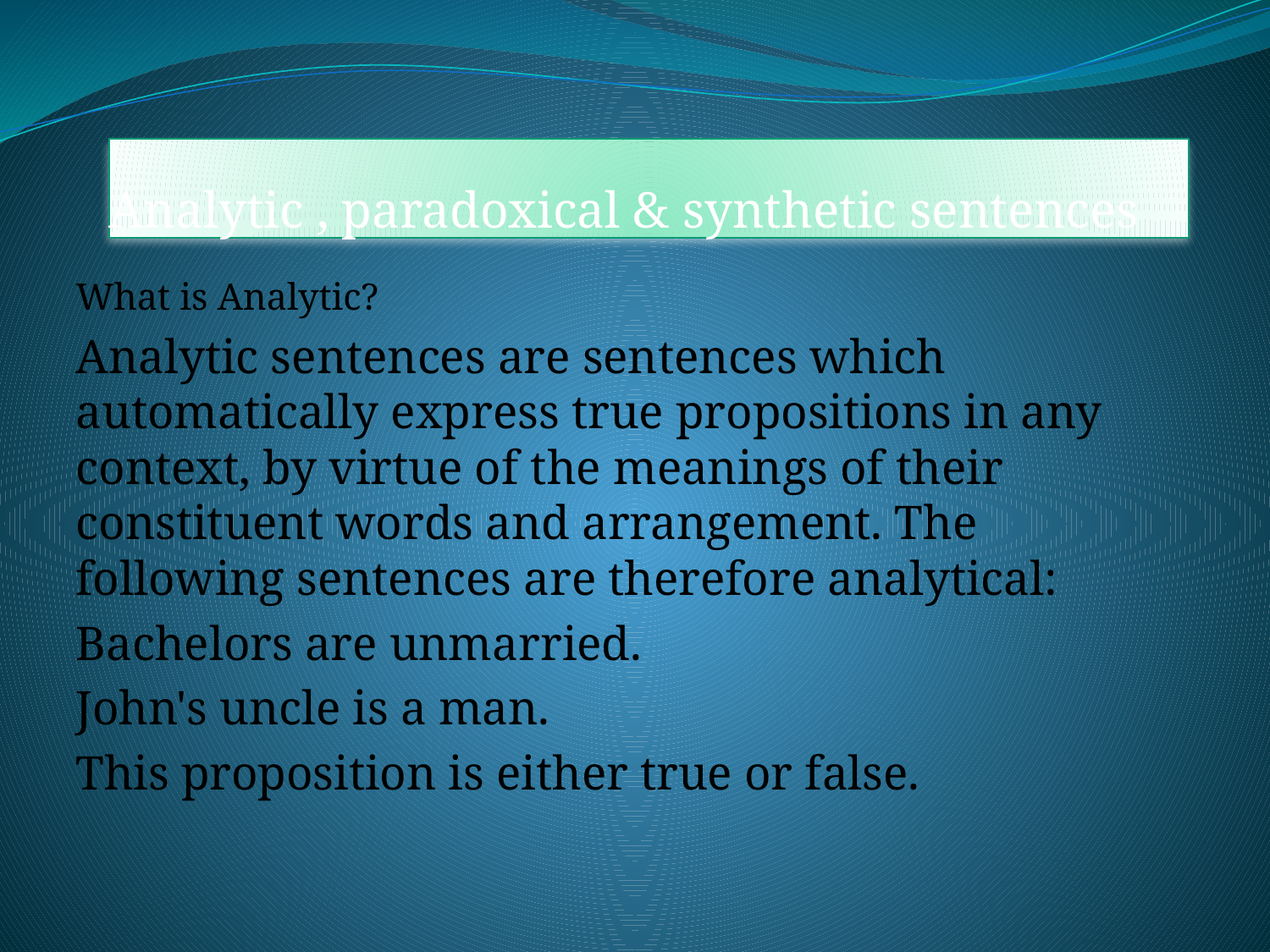

Analytic , paradoxical & synthetic sentences
What is Analytic?
Analytic sentences are sentences which automatically express true propositions in any context, by virtue of the meanings of their constituent words and arrangement. The following sentences are therefore analytical:
Bachelors are unmarried.
John's uncle is a man.
This proposition is either true or false.